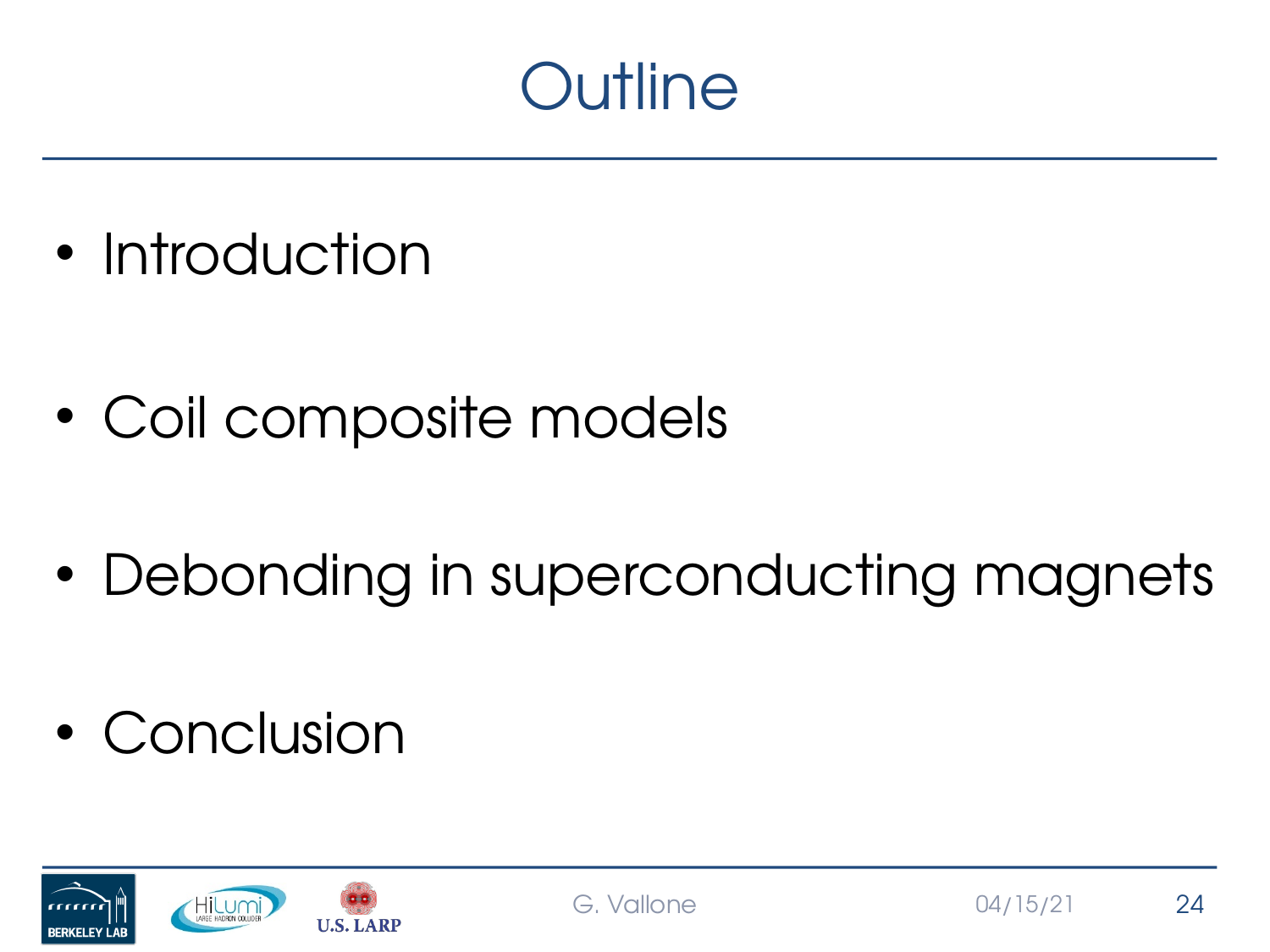

# Outline
Introduction

Coil composite models

Debonding in superconducting magnets

Conclusion

G. Vallone
04/15/21
24